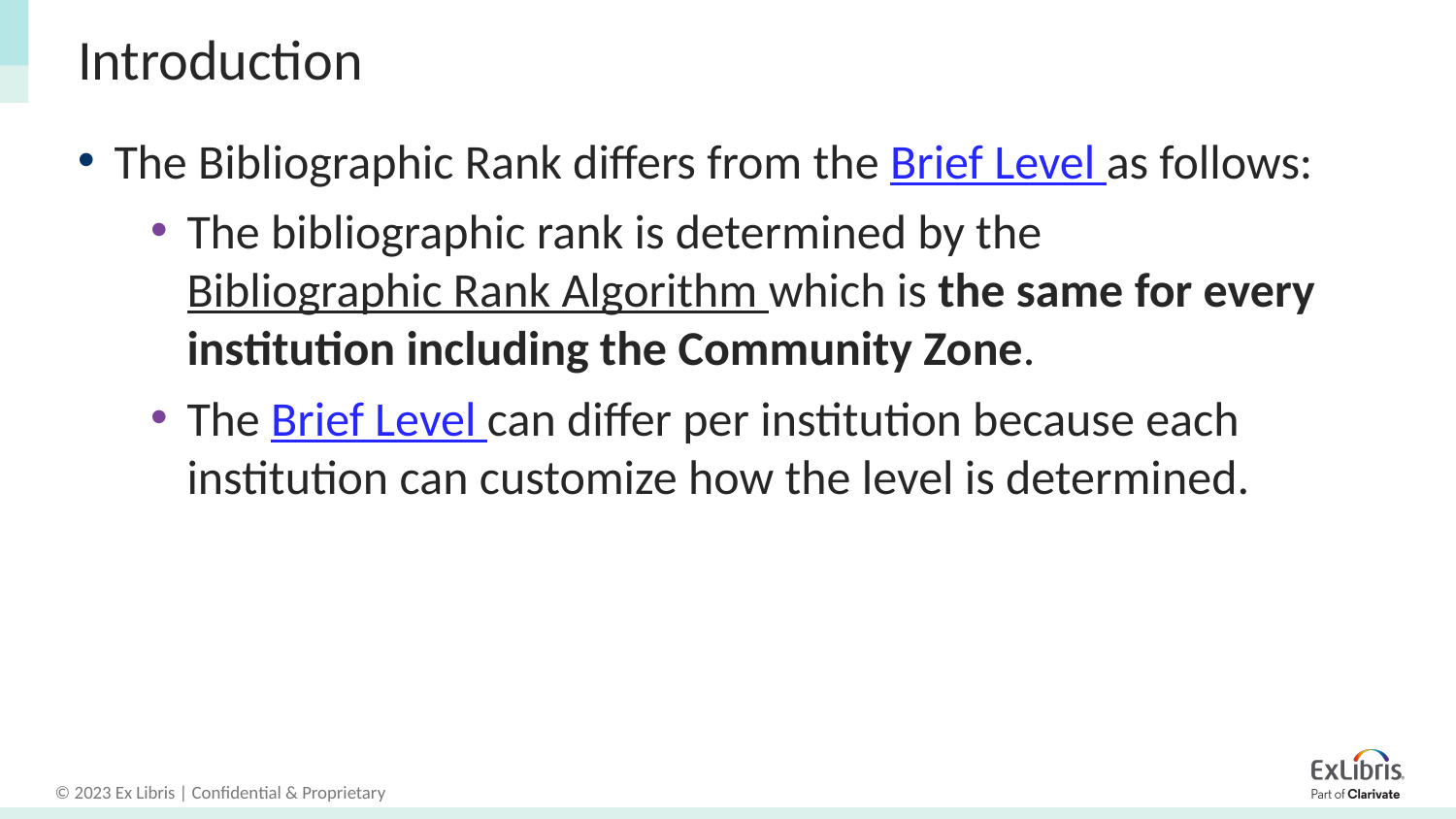

# Introduction
The Bibliographic Rank differs from the Brief Level as follows:
The bibliographic rank is determined by the Bibliographic Rank Algorithm which is the same for every institution including the Community Zone.
The Brief Level can differ per institution because each institution can customize how the level is determined.